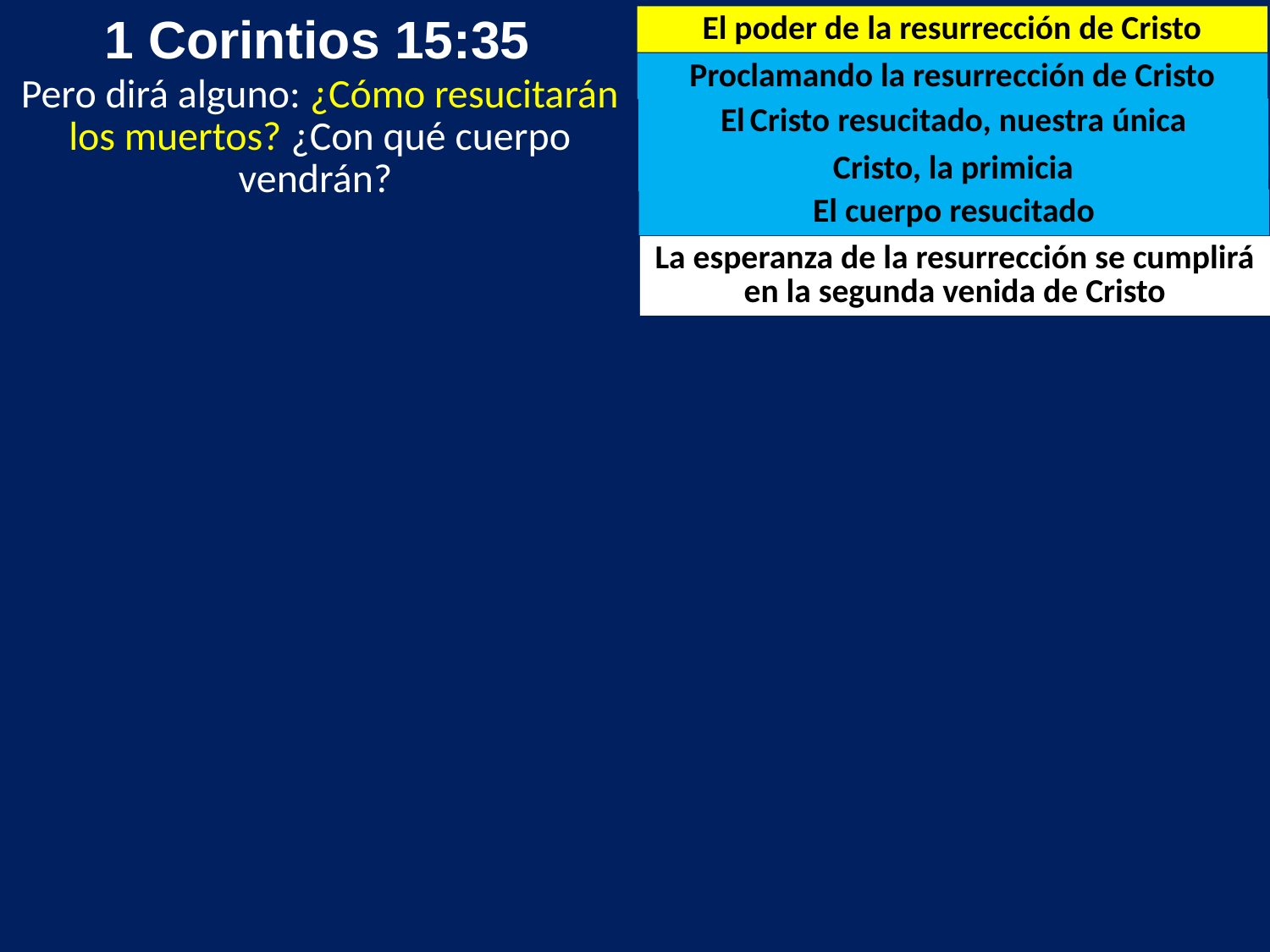

1 Corintios 15:35
El poder de la resurrección de Cristo
Proclamando la resurrección de Cristo
Pero dirá alguno: ¿Cómo resucitarán los muertos? ¿Con qué cuerpo vendrán?
El Cristo resucitado, nuestra única esperanza
Cristo, la primicia
El cuerpo resucitado
La esperanza de la resurrección se cumplirá en la segunda venida de Cristo